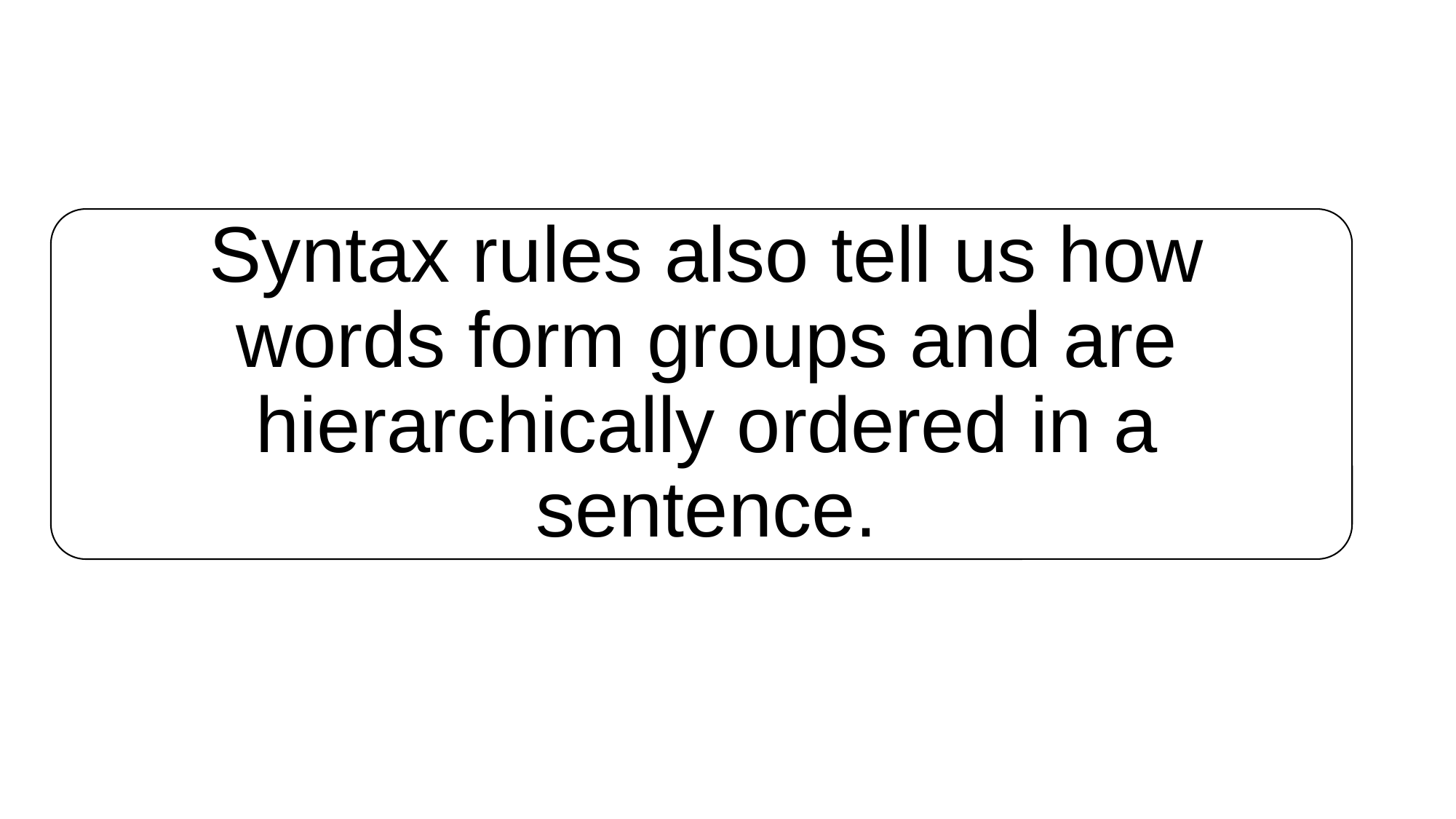

Syntax rules also tell us how words form groups and are hierarchically ordered in a sentence.